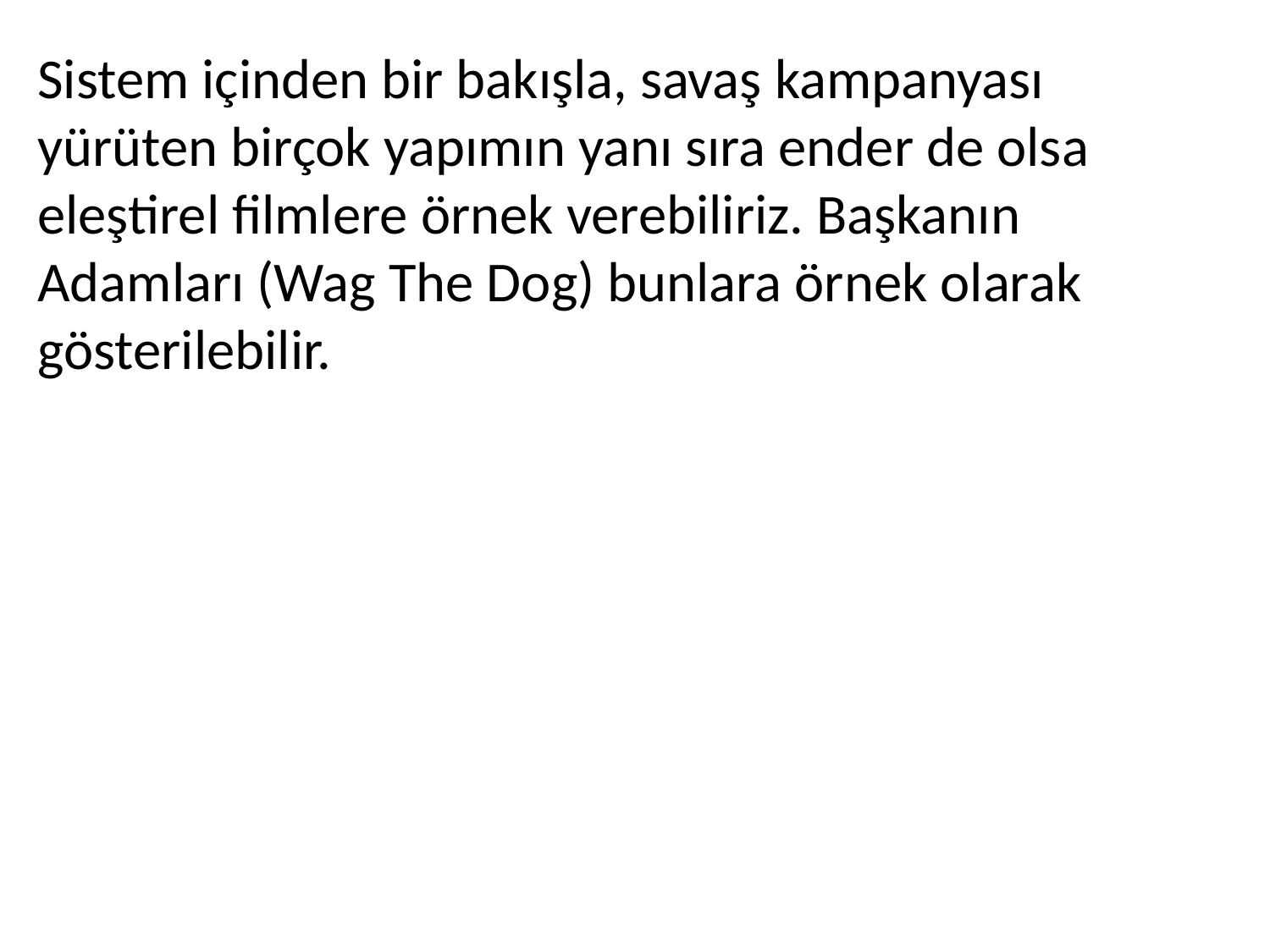

Sistem içinden bir bakışla, savaş kampanyası yürüten birçok yapımın yanı sıra ender de olsa eleştirel filmlere örnek verebiliriz. Başkanın Adamları (Wag The Dog) bunlara örnek olarak gösterilebilir.